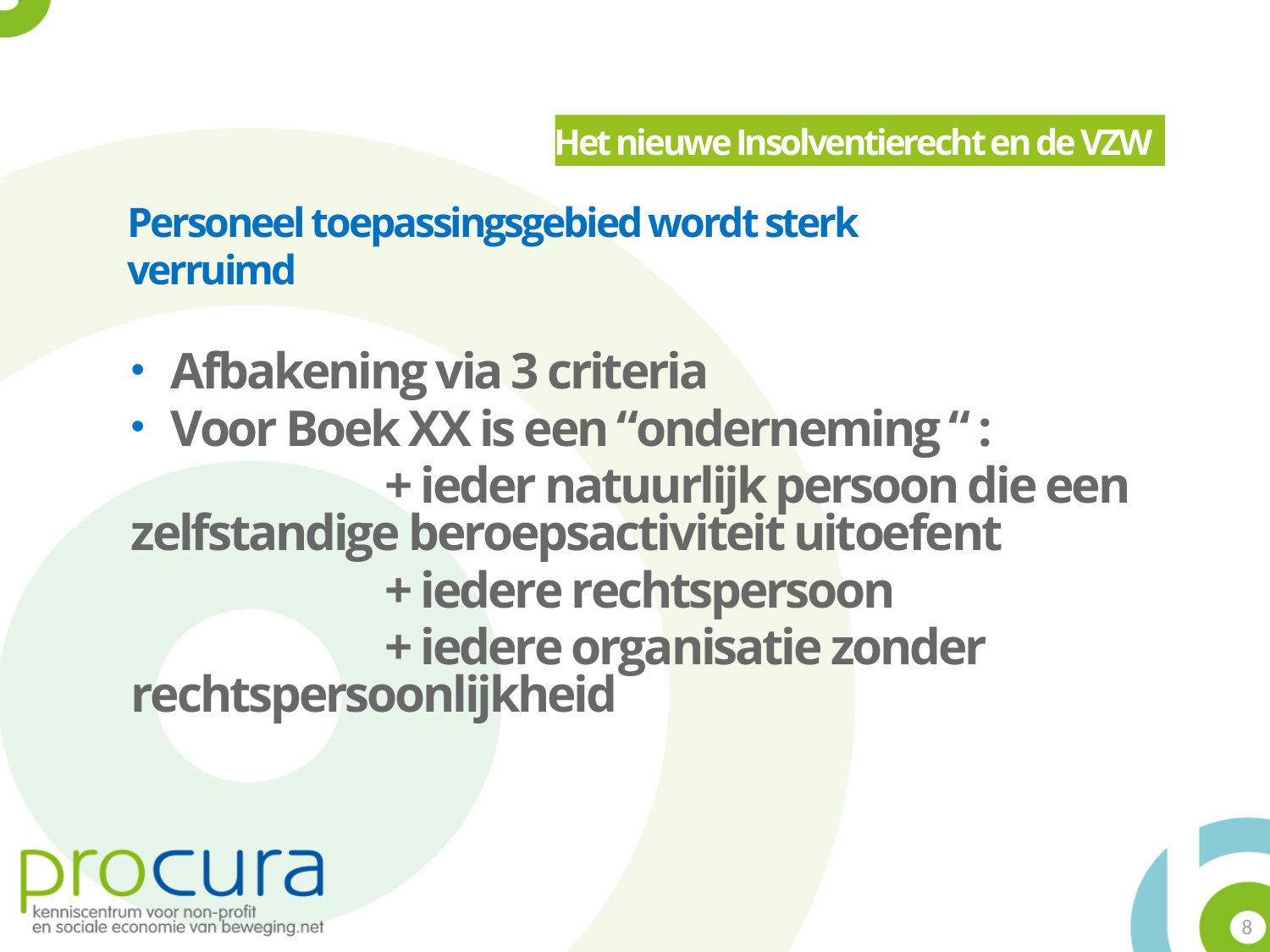

Het nieuwe Insolventierecht en de VZW
Personeel toepassingsgebied wordt sterk
verruimd

Afbakening via 3 criteria
Voor Boek XX is een “onderneming “ :
		+ ieder natuurlijk persoon die een zelfstandige beroepsactiviteit uitoefent
		+ iedere rechtspersoon
		+ iedere organisatie zonder rechtspersoonlijkheid

8